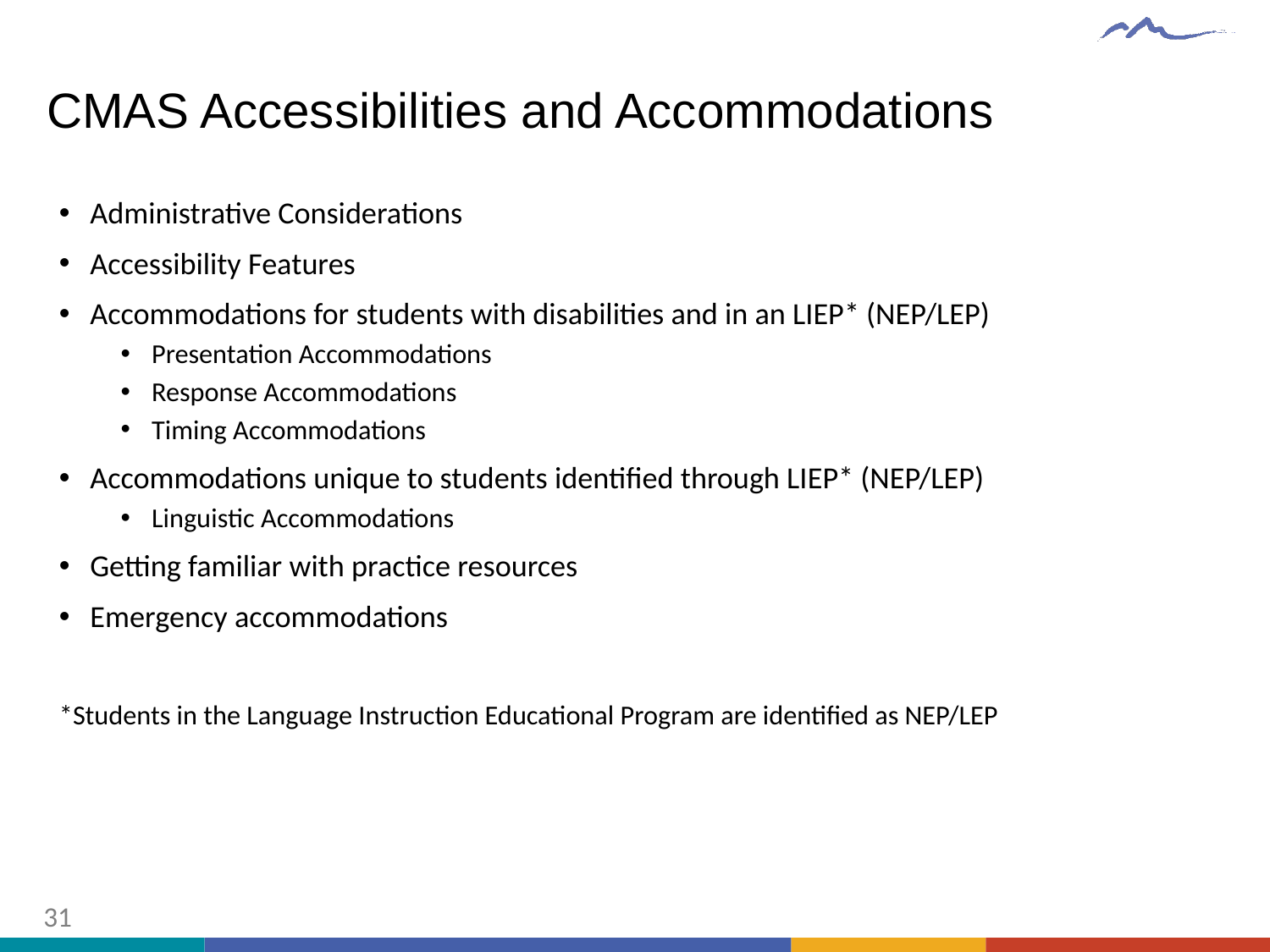

# CMAS Accessibilities and Accommodations
Administrative Considerations
Accessibility Features
Accommodations for students with disabilities and in an LIEP* (NEP/LEP)
Presentation Accommodations
Response Accommodations
Timing Accommodations
Accommodations unique to students identified through LIEP* (NEP/LEP)
Linguistic Accommodations
Getting familiar with practice resources
Emergency accommodations

*Students in the Language Instruction Educational Program are identified as NEP/LEP
31